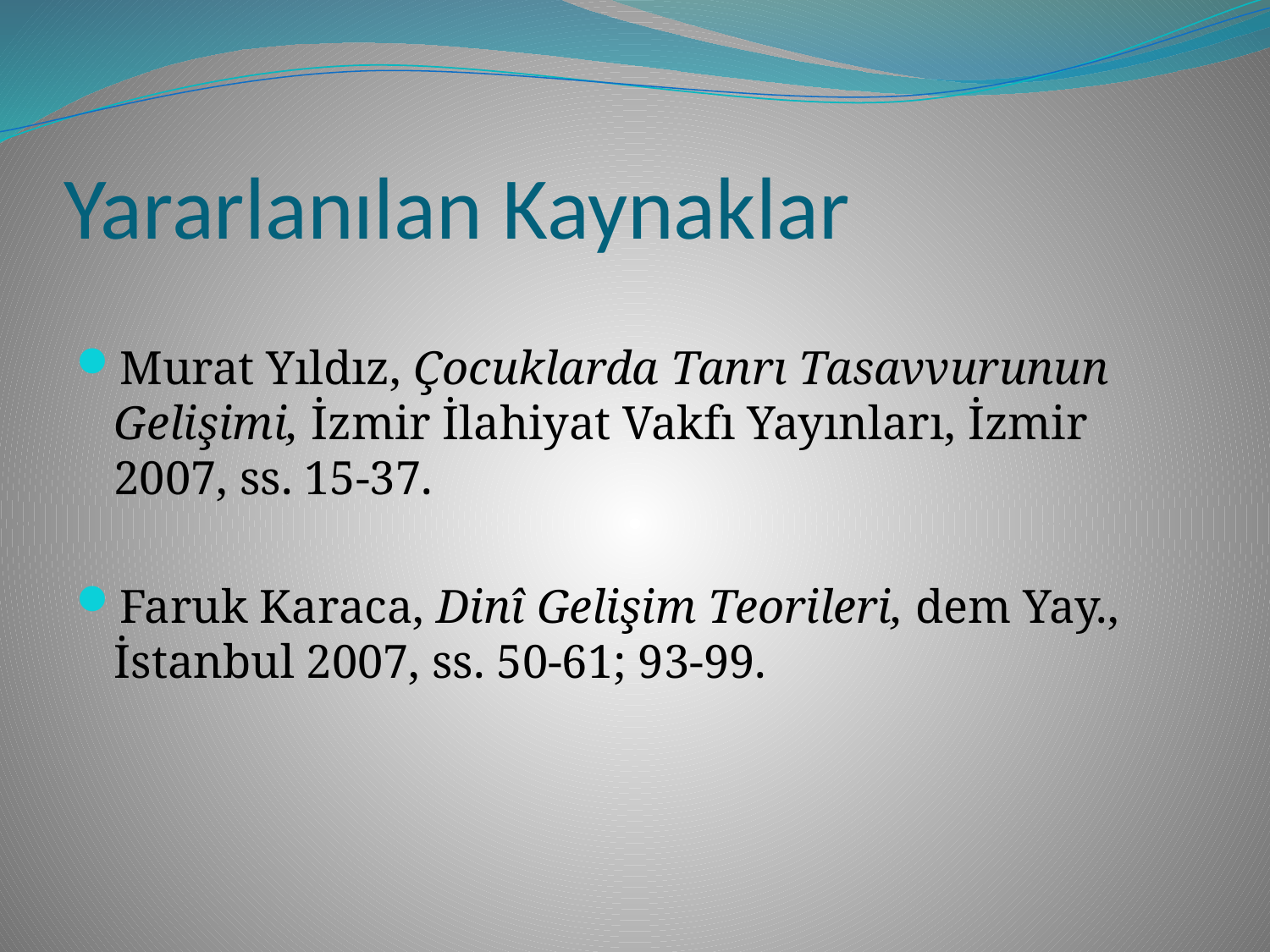

# Yararlanılan Kaynaklar

Murat Yıldız, Çocuklarda Tanrı Tasavvurunun Gelişimi, İzmir İlahiyat Vakfı Yayınları, İzmir 2007, ss. 15-37.

Faruk Karaca, Dinî Gelişim Teorileri, dem Yay., İstanbul 2007, ss. 50-61; 93-99.